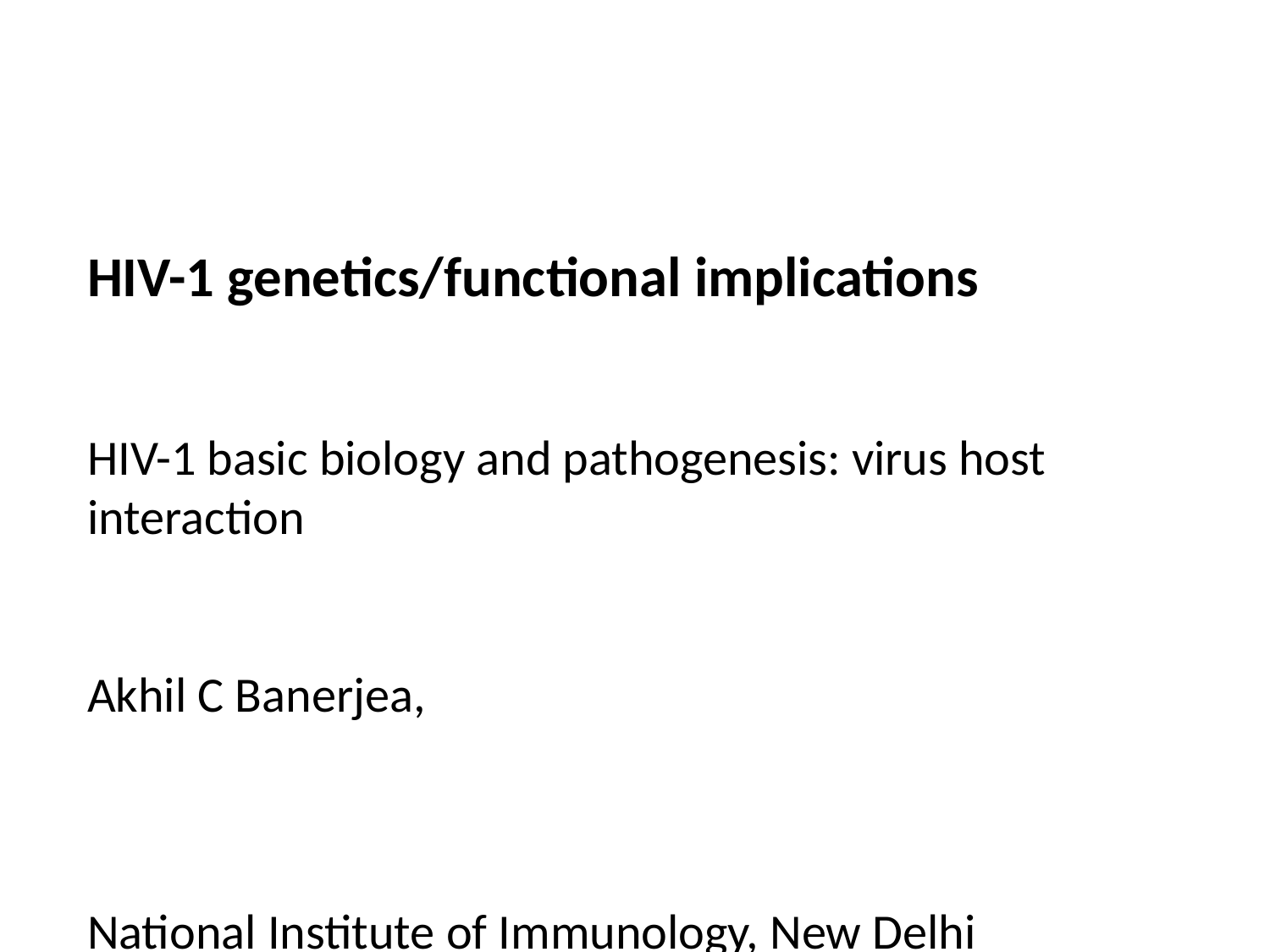

HIV-1 genetics/functional implications

HIV-1 basic biology and pathogenesis: virus host interaction

Akhil C Banerjea,

National Institute of Immunology, New Delhi